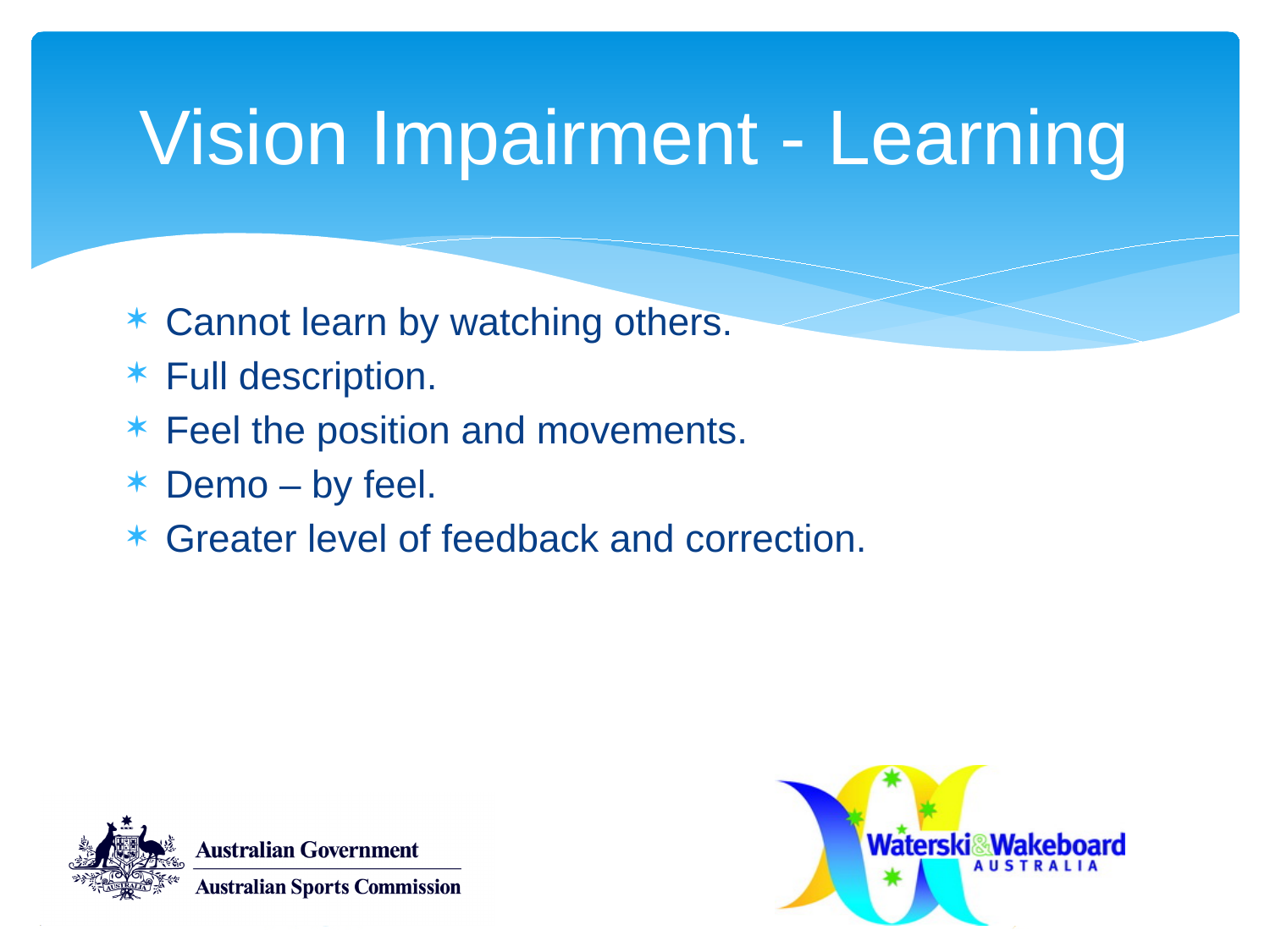

# Vision Impairment - Learning
Cannot learn by watching others.
Full description.
Feel the position and movements.
Demo – by feel.
Greater level of feedback and correction.